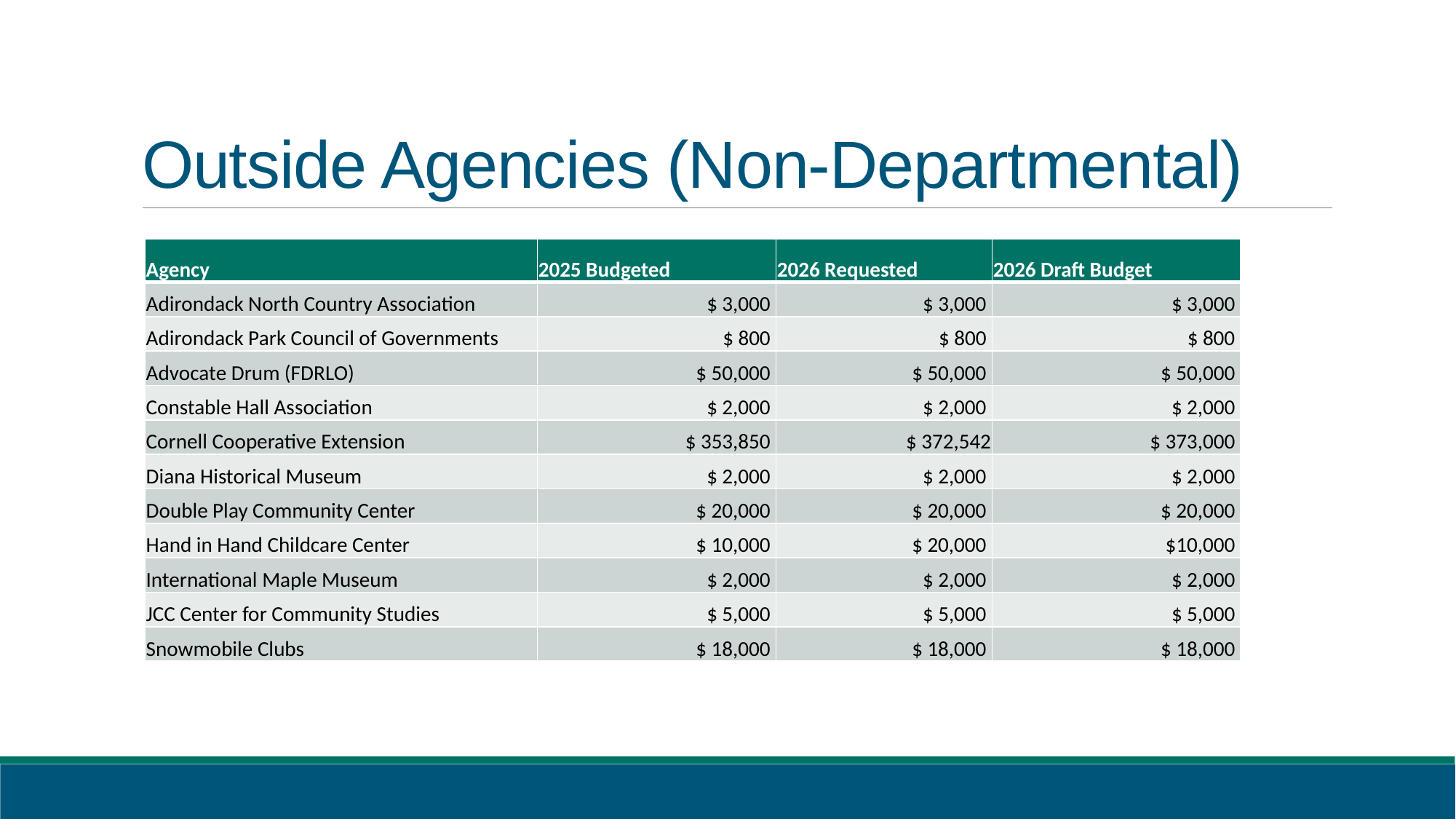

# Outside Agencies (Non-Departmental)
| Agency | 2025 Budgeted | 2026 Requested | 2026 Draft Budget |
| --- | --- | --- | --- |
| Adirondack North Country Association | $ 3,000 | $ 3,000 | $ 3,000 |
| Adirondack Park Council of Governments | $ 800 | $ 800 | $ 800 |
| Advocate Drum (FDRLO) | $ 50,000 | $ 50,000 | $ 50,000 |
| Constable Hall Association | $ 2,000 | $ 2,000 | $ 2,000 |
| Cornell Cooperative Extension | $ 353,850 | $ 372,542 | $ 373,000 |
| Diana Historical Museum | $ 2,000 | $ 2,000 | $ 2,000 |
| Double Play Community Center | $ 20,000 | $ 20,000 | $ 20,000 |
| Hand in Hand Childcare Center | $ 10,000 | $ 20,000 | $10,000 |
| International Maple Museum | $ 2,000 | $ 2,000 | $ 2,000 |
| JCC Center for Community Studies | $ 5,000 | $ 5,000 | $ 5,000 |
| Snowmobile Clubs | $ 18,000 | $ 18,000 | $ 18,000 |